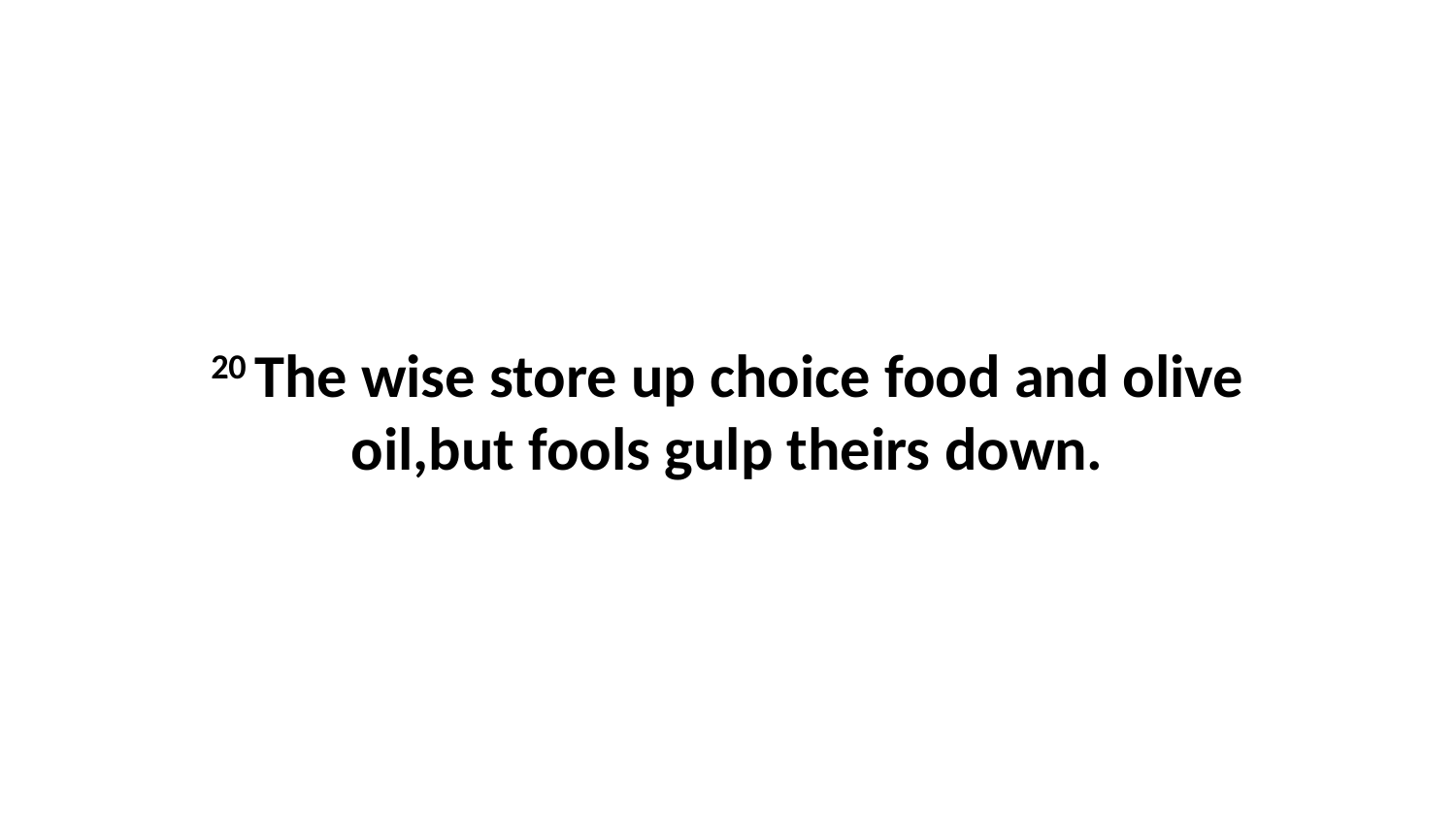

20 The wise store up choice food and olive oil,but fools gulp theirs down.